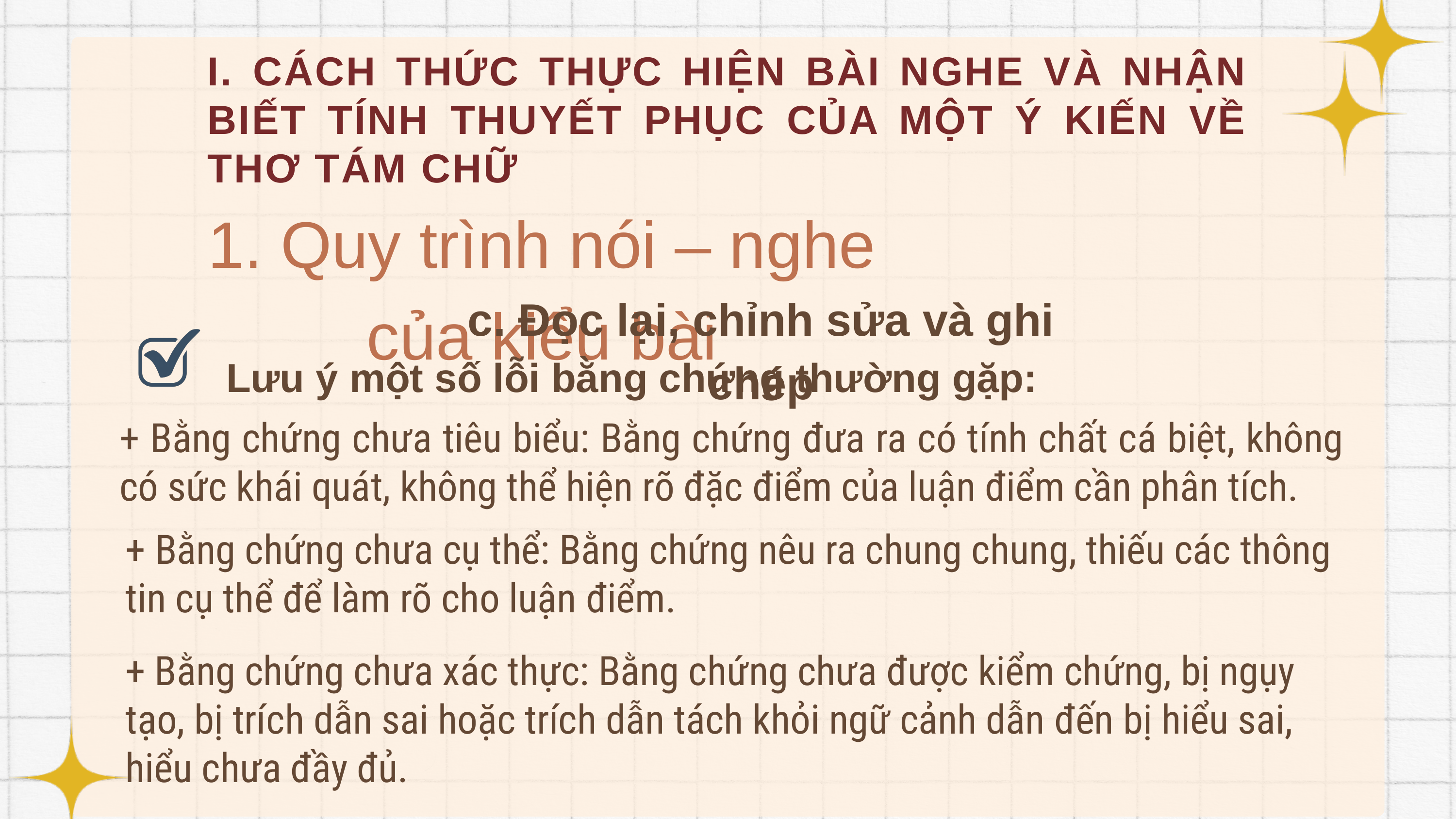

I. CÁCH THỨC THỰC HIỆN BÀI NGHE VÀ NHẬN BIẾT TÍNH THUYẾT PHỤC CỦA MỘT Ý KIẾN VỀ THƠ TÁM CHỮ
1. Quy trình nói – nghe của kiểu bài
c. Đọc lại, chỉnh sửa và ghi chép

Lưu ý một số lỗi bằng chứng thường gặp:
+ Bằng chứng chưa tiêu biểu: Bằng chứng đưa ra có tính chất cá biệt, không có sức khái quát, không thể hiện rõ đặc điểm của luận điểm cần phân tích.
+ Bằng chứng chưa cụ thể: Bằng chứng nêu ra chung chung, thiếu các thông tin cụ thể để làm rõ cho luận điểm.
+ Bằng chứng chưa xác thực: Bằng chứng chưa được kiểm chứng, bị ngụy tạo, bị trích dẫn sai hoặc trích dẫn tách khỏi ngữ cảnh dẫn đến bị hiểu sai, hiểu chưa đầy đủ.